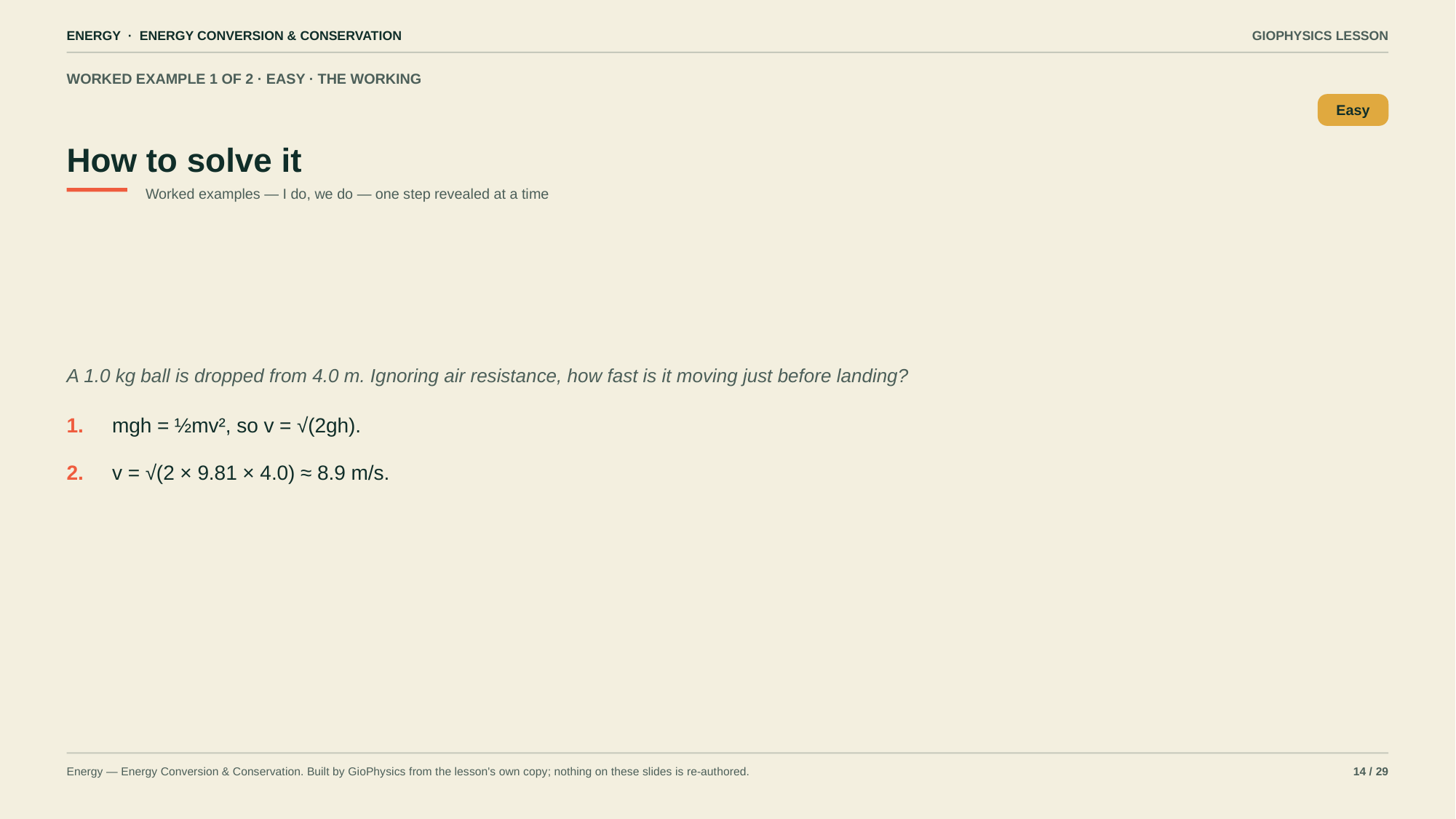

ENERGY  ·  ENERGY CONVERSION & CONSERVATION
GIOPHYSICS LESSON

WORKED EXAMPLE 1 OF 2 · EASY · THE WORKING
How to solve it

Easy
Worked examples — I do, we do — one step revealed at a time

A 1.0 kg ball is dropped from 4.0 m. Ignoring air resistance, how fast is it moving just before landing?
1.
mgh = ½mv², so v = √(2gh).
2.
v = √(2 × 9.81 × 4.0) ≈ 8.9 m/s.

Energy — Energy Conversion & Conservation. Built by GioPhysics from the lesson's own copy; nothing on these slides is re-authored.
14 / 29